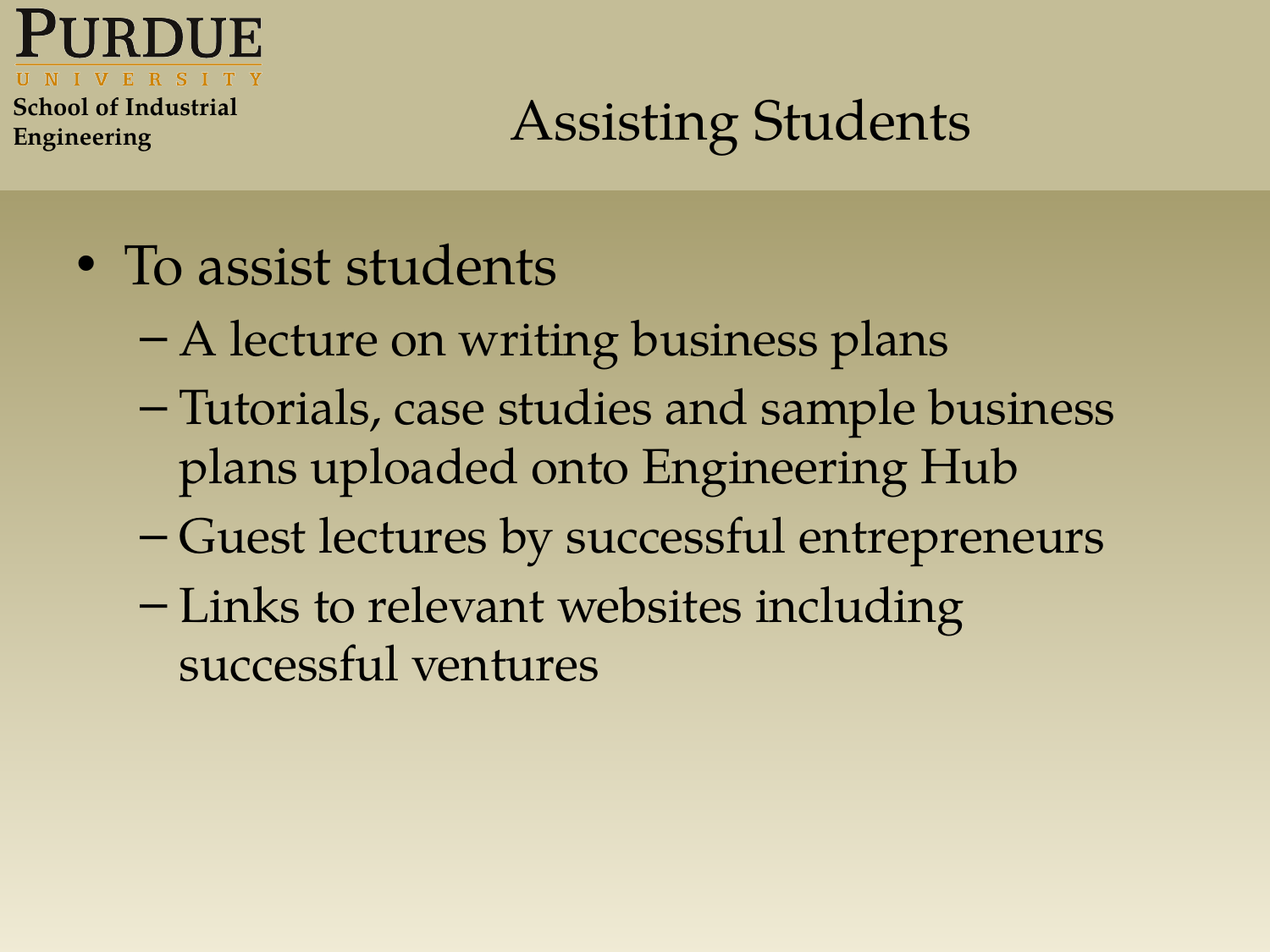

# Assisting Students
To assist students
A lecture on writing business plans
Tutorials, case studies and sample business plans uploaded onto Engineering Hub
Guest lectures by successful entrepreneurs
Links to relevant websites including successful ventures